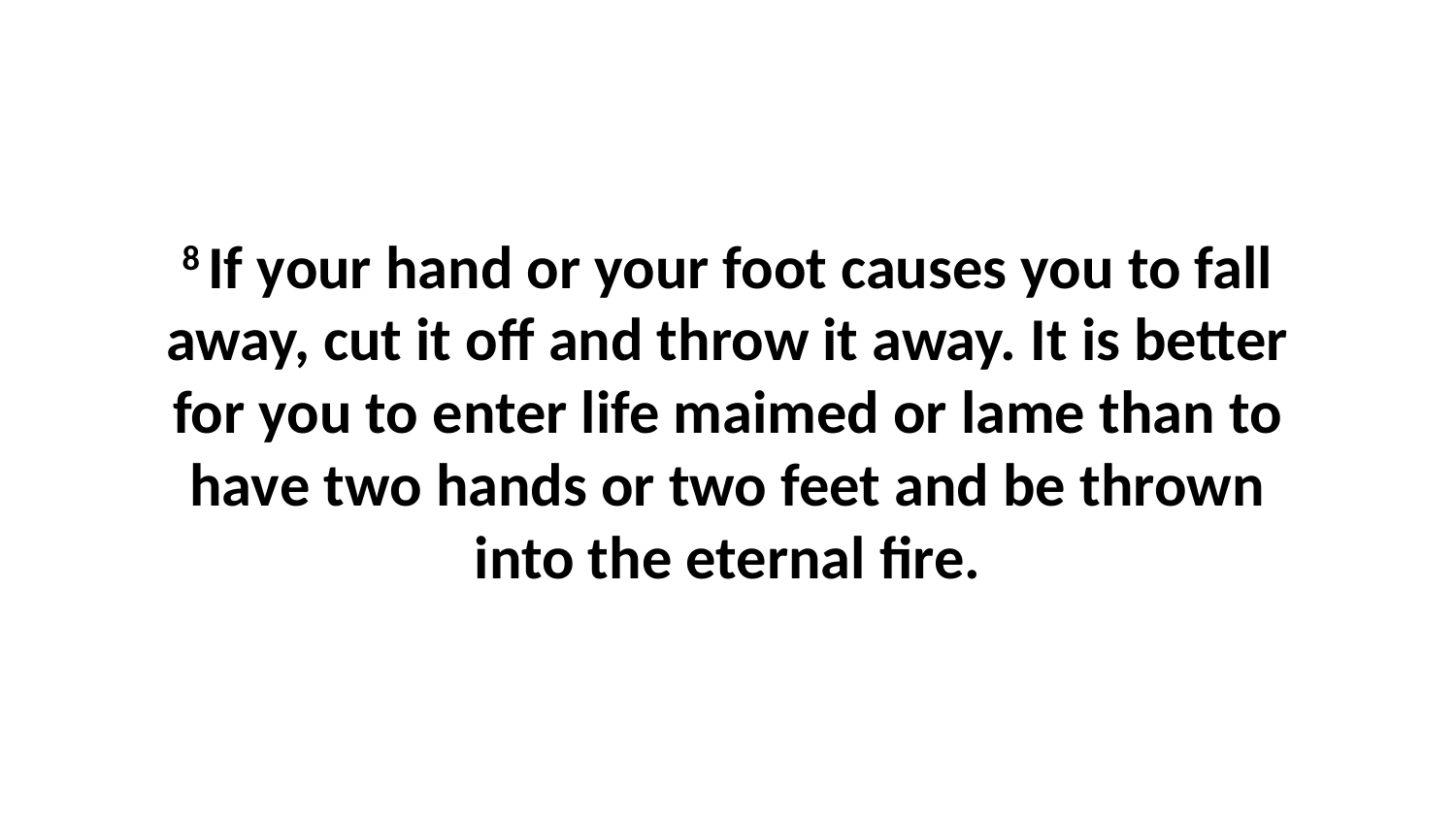

8 If your hand or your foot causes you to fall away, cut it off and throw it away. It is better for you to enter life maimed or lame than to have two hands or two feet and be thrown into the eternal fire.